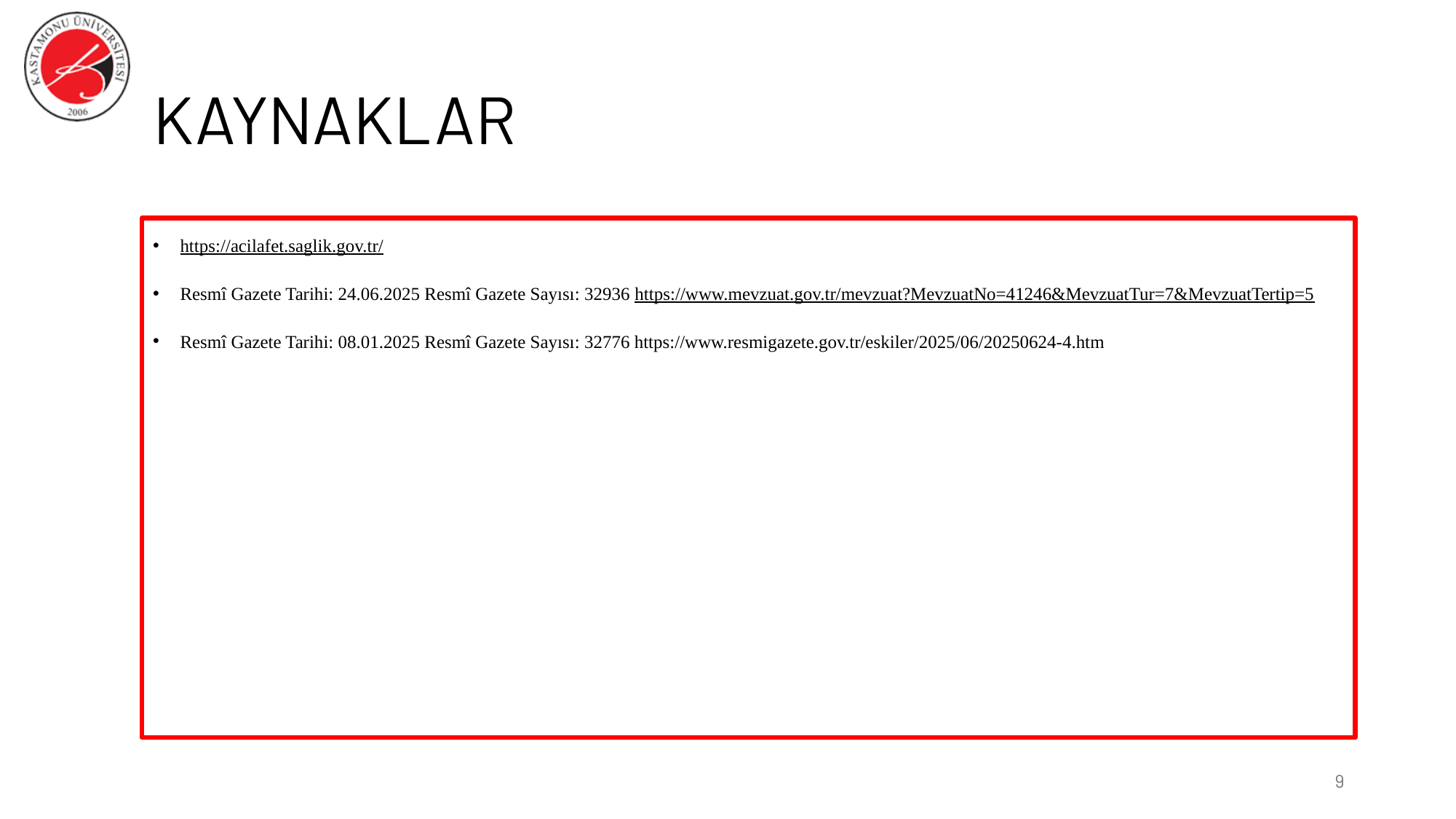

# KAYNAKLAR
https://acilafet.saglik.gov.tr/
Resmî Gazete Tarihi: 24.06.2025 Resmî Gazete Sayısı: 32936 https://www.mevzuat.gov.tr/mevzuat?MevzuatNo=41246&MevzuatTur=7&MevzuatTertip=5
Resmî Gazete Tarihi: 08.01.2025 Resmî Gazete Sayısı: 32776 https://www.resmigazete.gov.tr/eskiler/2025/06/20250624-4.htm

9